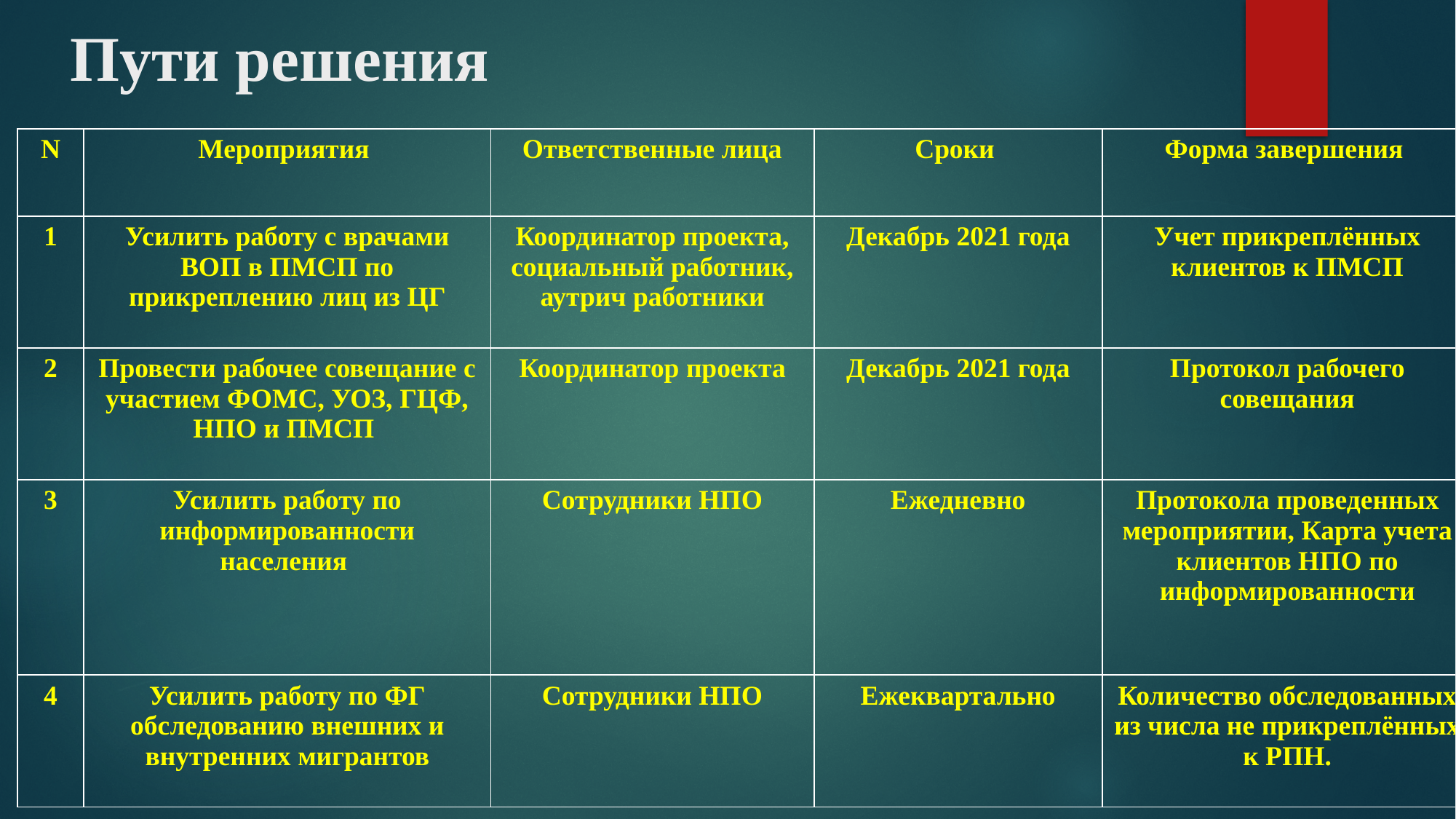

# Пути решения
| N | Мероприятия | Ответственные лица | Сроки | Форма завершения |
| --- | --- | --- | --- | --- |
| 1 | Усилить работу с врачами ВОП в ПМСП по прикреплению лиц из ЦГ | Координатор проекта, социальный работник, аутрич работники | Декабрь 2021 года | Учет прикреплённых клиентов к ПМСП |
| 2 | Провести рабочее совещание с участием ФОМС, УОЗ, ГЦФ, НПО и ПМСП | Координатор проекта | Декабрь 2021 года | Протокол рабочего совещания |
| 3 | Усилить работу по информированности населения | Сотрудники НПО | Ежедневно | Протокола проведенных мероприятии, Карта учета клиентов НПО по информированности |
| 4 | Усилить работу по ФГ обследованию внешних и внутренних мигрантов | Сотрудники НПО | Ежеквартально | Количество обследованных из числа не прикреплённых к РПН. |